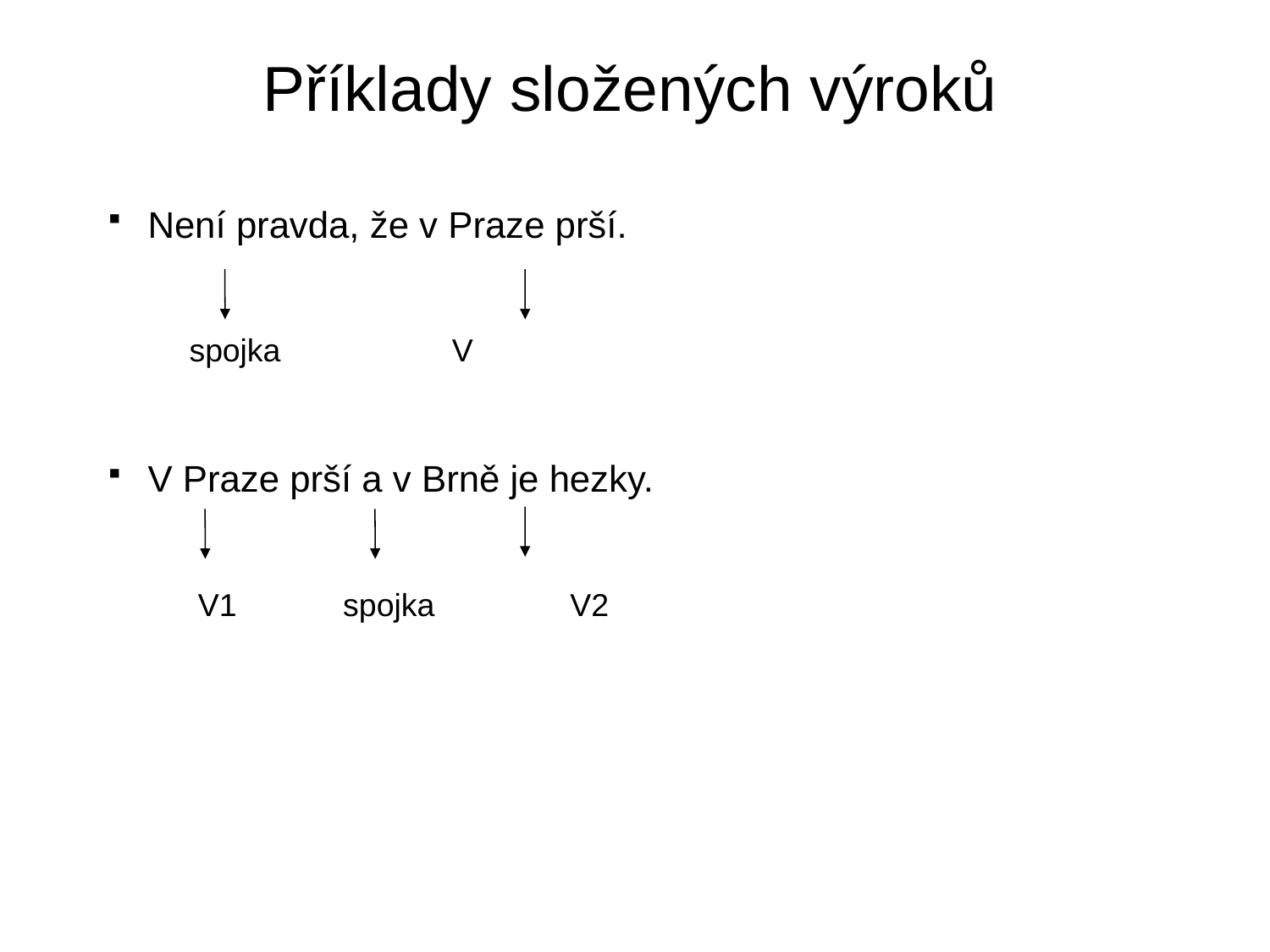

# Příklady složených výroků
Není pravda, že v Praze prší.

  spojka		   V

V Praze prší a v Brně je hezky.

   V1            spojka 	  V2